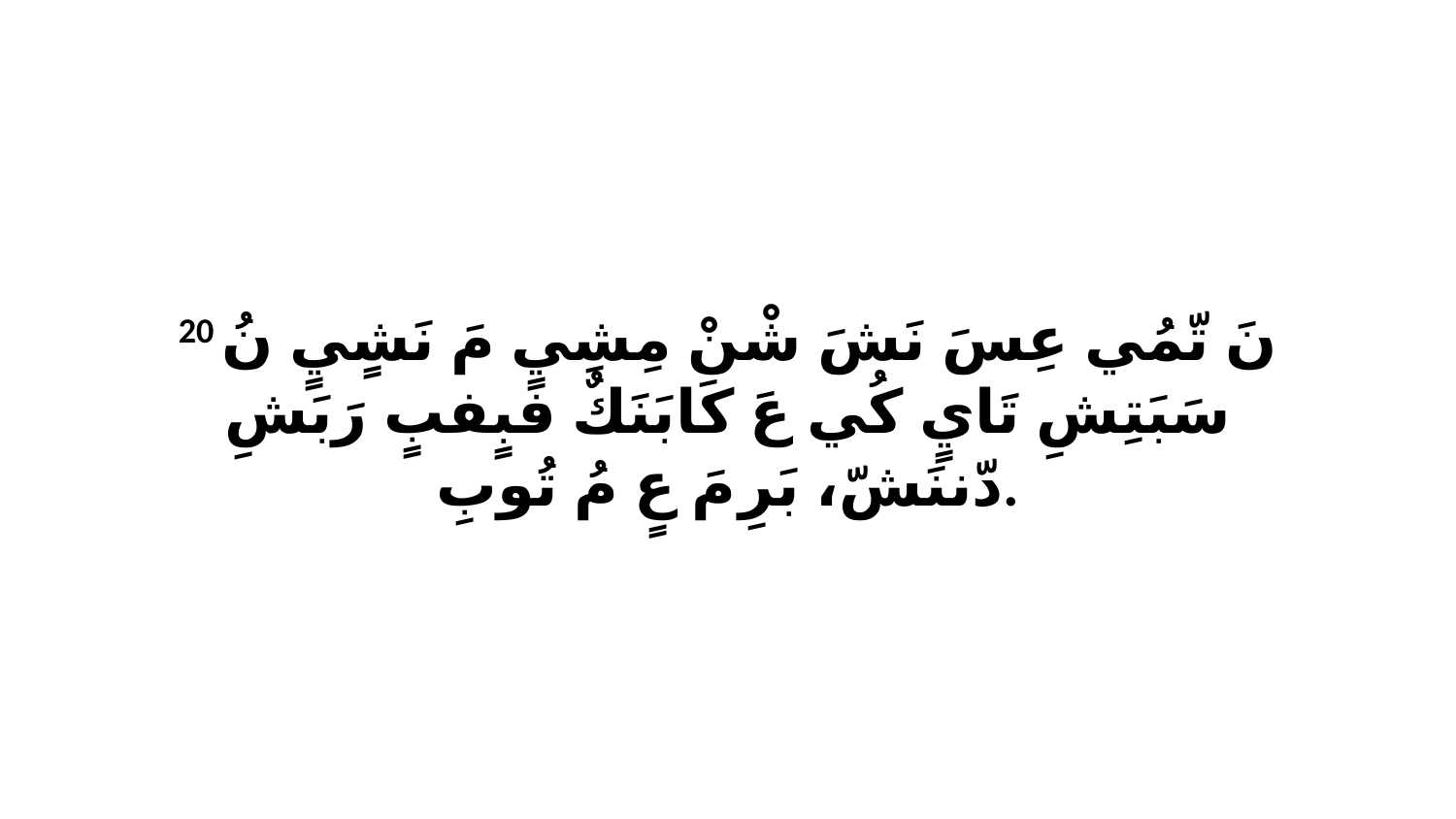

20 نَ تّمُي عِسَ نَشَ شْنْ مِشِيٍ مَ نَشٍيٍ نُ سَبَتِشِ تَايٍ كُي عَ كَابَنَكٌ فبٍفبٍ رَبَشِ دّننَشّ، بَرِ مَ عٍ مُ تُوبِ.